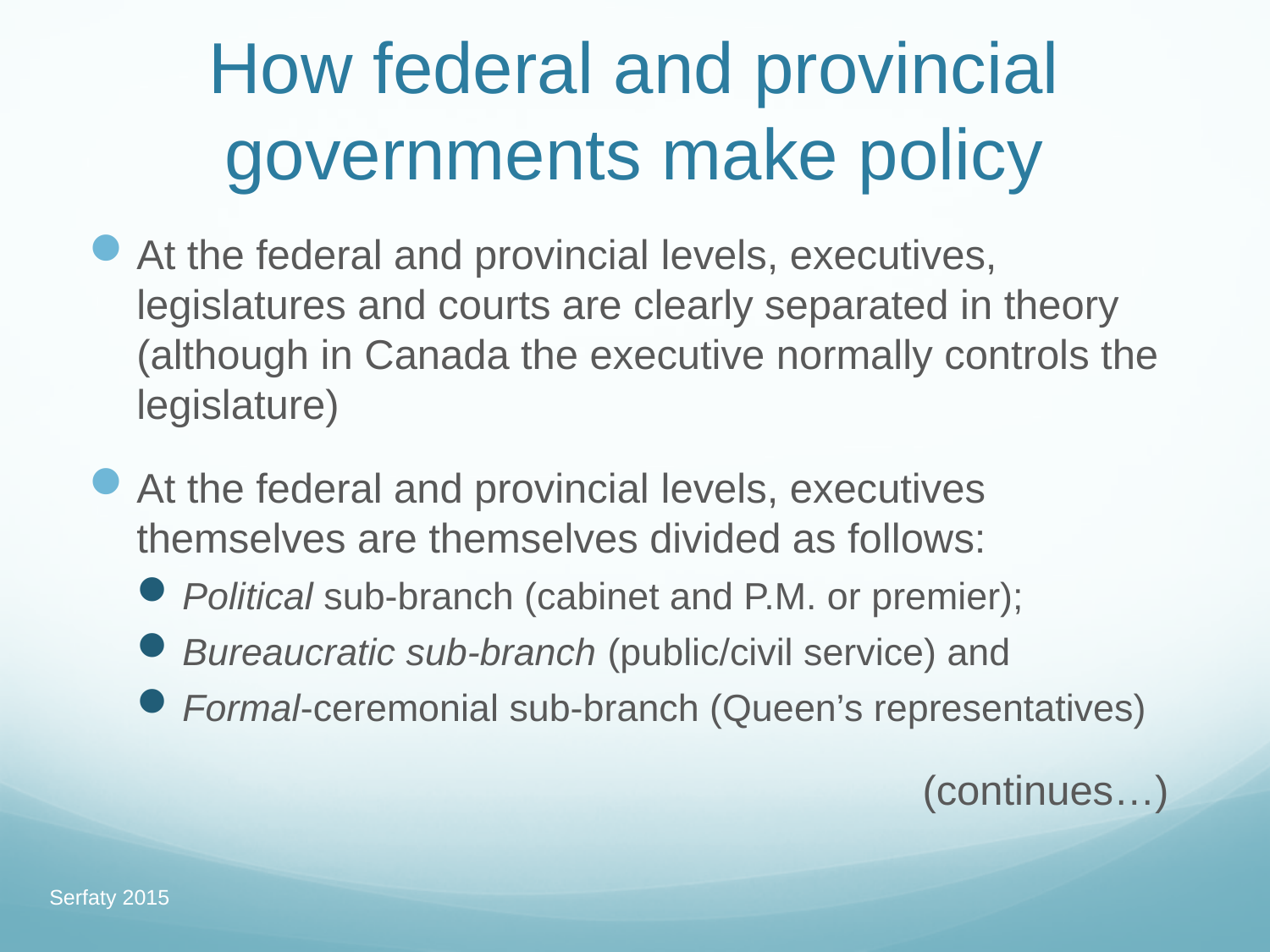

# How federal and provincial governments make policy
At the federal and provincial levels, executives, legislatures and courts are clearly separated in theory (although in Canada the executive normally controls the legislature)
At the federal and provincial levels, executives themselves are themselves divided as follows:
Political sub-branch (cabinet and P.M. or premier);
Bureaucratic sub-branch (public/civil service) and
Formal-ceremonial sub-branch (Queen’s representatives)
 (continues…)
Serfaty 2015